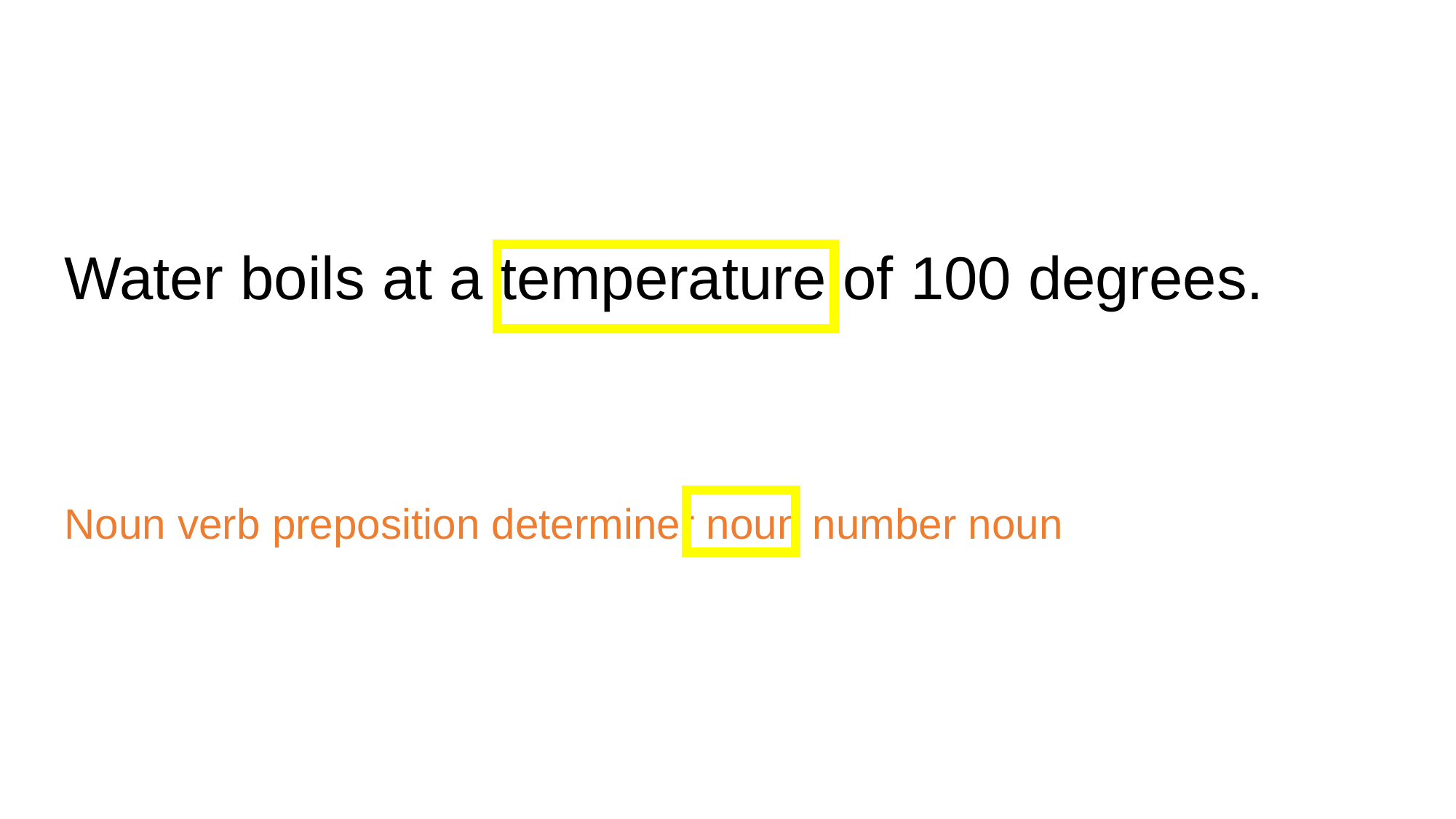

Water boils at a temperature of 100 degrees.

Noun verb preposition determiner noun number noun